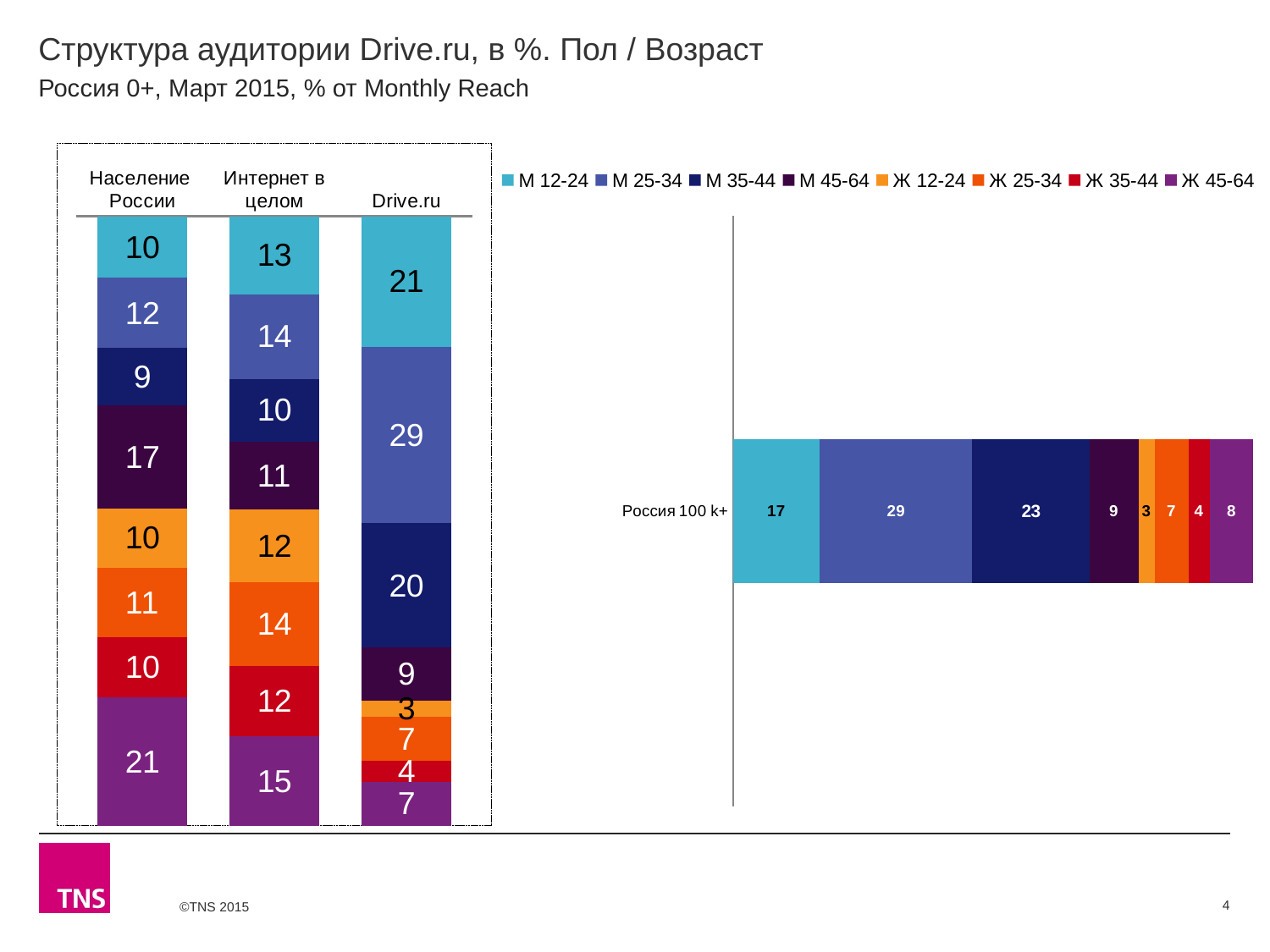

# Структура аудитории Drive.ru, в %. Пол / Возраст
Россия 0+, Март 2015, % от Monthly Reach

### Chart

| Category | М 12-24 | М 25-34 | М 35-44 | М 45-64 | Ж 12-24 | Ж 25-34 | Ж 35-44 | Ж 45-64 |
|---|---|---|---|---|---|---|---|---|
| Население  России | 10.1 | 11.5 | 9.4 | 16.9 | 9.7 | 11.4 | 9.9 | 21.0 |
| Интернет в целом | 12.8 | 13.9 | 10.3 | 11.2 | 11.9 | 13.8 | 11.5 | 14.7 |
| Drive.ru | 21.4 | 29.0 | 20.4 | 8.7 | 2.7 | 7.1 | 3.5 | 7.2 |

### Chart

| Category | М 12-24 | М 25-34 | М 35-44 | М 45-64 | Ж 12-24 | Ж 25-34 | Ж 35-44 | Ж 45-64 |
|---|---|---|---|---|---|---|---|---|
| Россия 100 k+ | 16.7 | 29.3 | 22.5 | 9.4 | 3.1 | 6.5 | 4.1 | 8.4 |
4